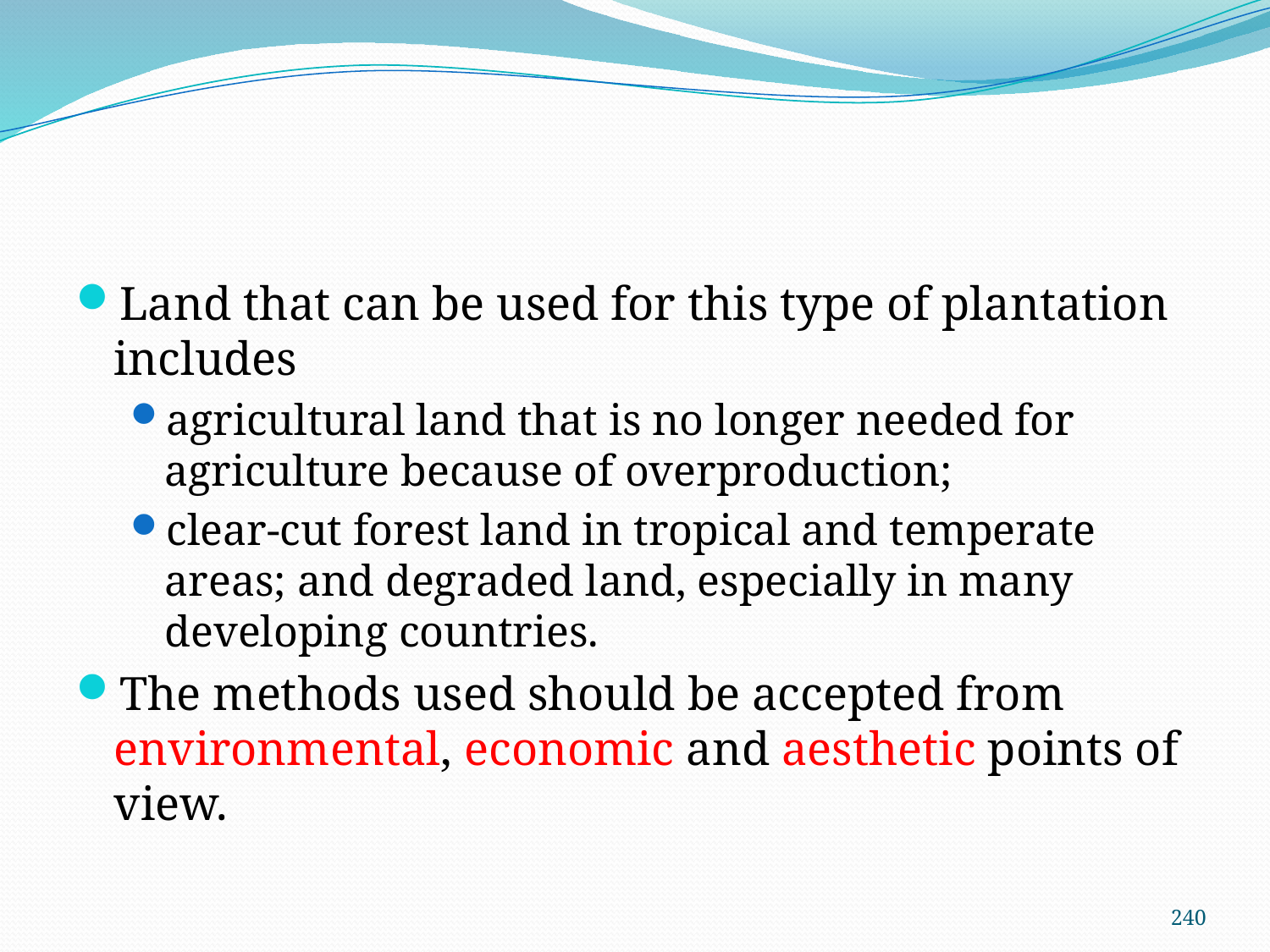

#
Land that can be used for this type of plantation includes
agricultural land that is no longer needed for agriculture because of overproduction;
clear-cut forest land in tropical and temperate areas; and degraded land, especially in many developing countries.
The methods used should be accepted from environmental, economic and aesthetic points of view.
240